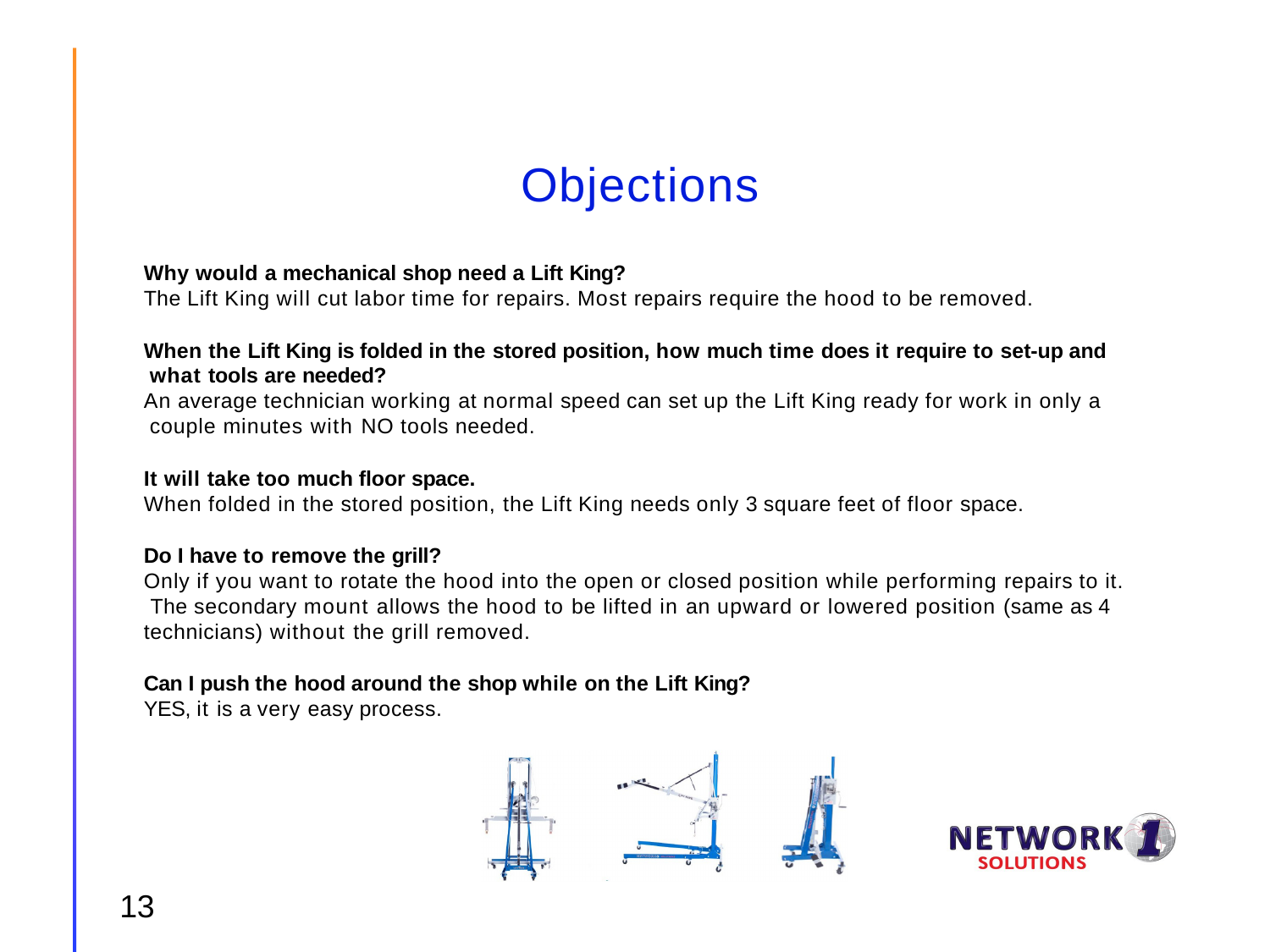

# Objections
Why would a mechanical shop need a Lift King?
The Lift King will cut labor time for repairs. Most repairs require the hood to be removed.

When the Lift King is folded in the stored position, how much time does it require to set-up and  what tools are needed?
An average technician working at normal speed can set up the Lift King ready for work in only a  couple minutes with NO tools needed.

It will take too much floor space.
When folded in the stored position, the Lift King needs only 3 square feet of floor space.

Do I have to remove the grill?
Only if you want to rotate the hood into the open or closed position while performing repairs to it.  The secondary mount allows the hood to be lifted in an upward or lowered position (same as 4  technicians) without the grill removed.

Can I push the hood around the shop while on the Lift King?
YES, it is a very easy process.

13